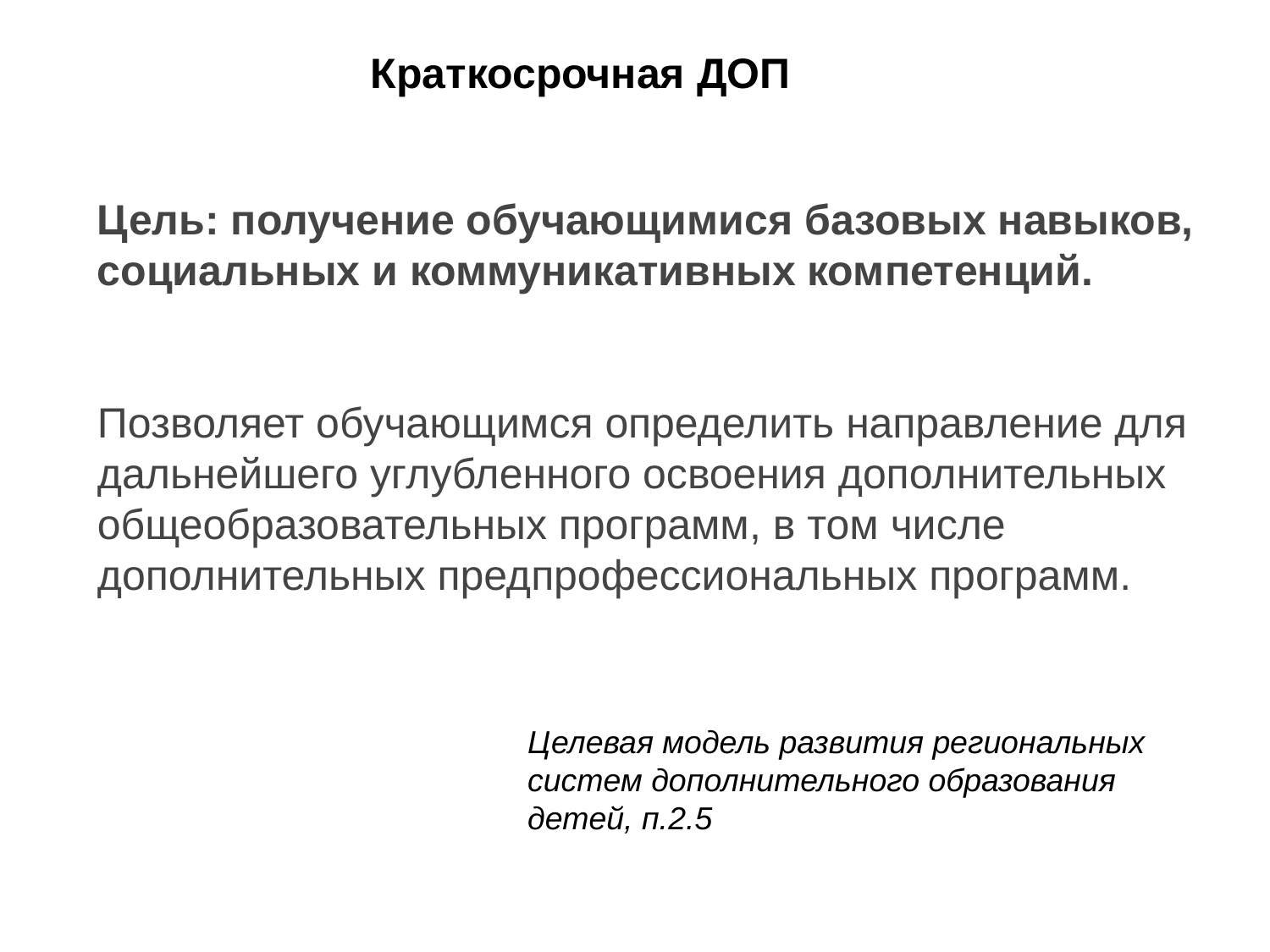

Краткосрочная ДОП
Цель: получение обучающимися базовых навыков, социальных и коммуникативных компетенций.

Позволяет обучающимся определить направление для дальнейшего углубленного освоения дополнительных общеобразовательных программ, в том числе дополнительных предпрофессиональных программ.
Целевая модель развития региональных систем дополнительного образования детей, п.2.5